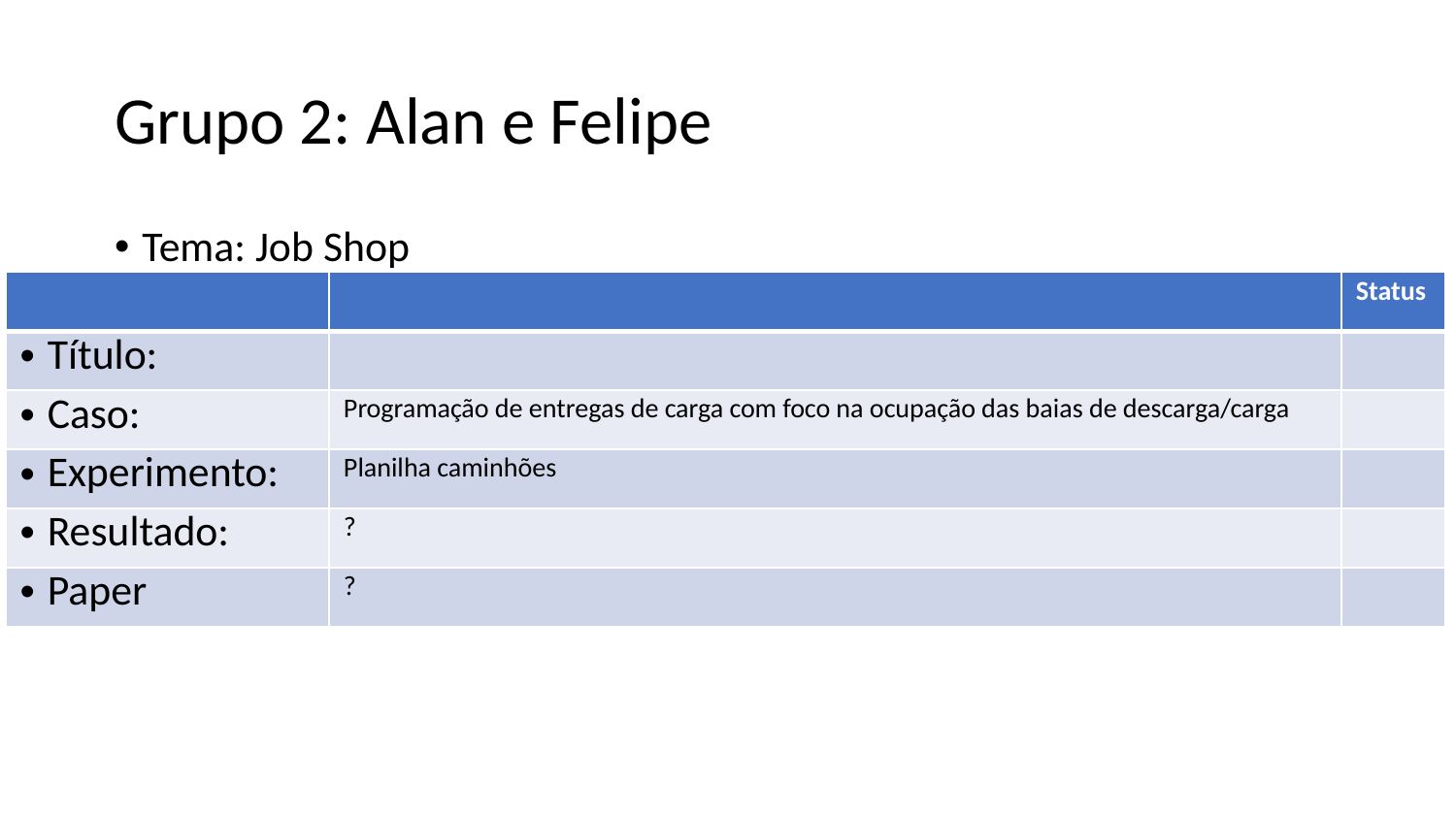

# Grupo 2: Alan e Felipe
Tema: Job Shop
|  |  | Status |
| --- | --- | --- |
| Título: |  |  |
| Caso: | Programação de entregas de carga com foco na ocupação das baias de descarga/carga |  |
| Experimento: | Planilha caminhões |  |
| Resultado: | ? |  |
| Paper | ? |  |